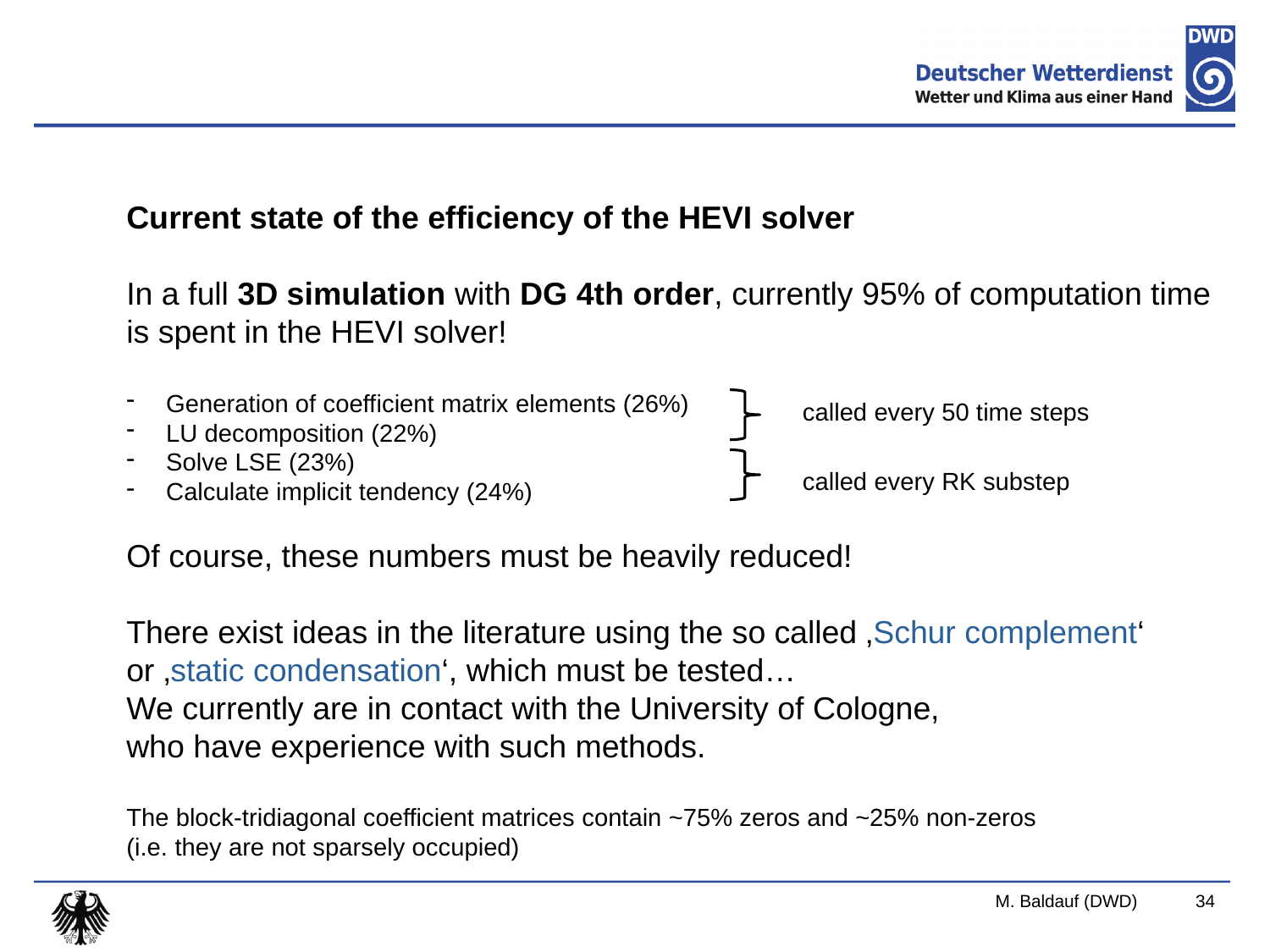

Current state of the efficiency of the HEVI solver

In a full 3D simulation with DG 4th order, currently 95% of computation time
is spent in the HEVI solver!

Generation of coefficient matrix elements (26%)
LU decomposition (22%)
Solve LSE (23%)
Calculate implicit tendency (24%)

Of course, these numbers must be heavily reduced!

There exist ideas in the literature using the so called ‚Schur complement‘
or ‚static condensation‘, which must be tested…
We currently are in contact with the University of Cologne,
who have experience with such methods.

The block-tridiagonal coefficient matrices contain ~75% zeros and ~25% non-zeros
(i.e. they are not sparsely occupied)

called every 50 time steps

called every RK substep
M. Baldauf (DWD)
34